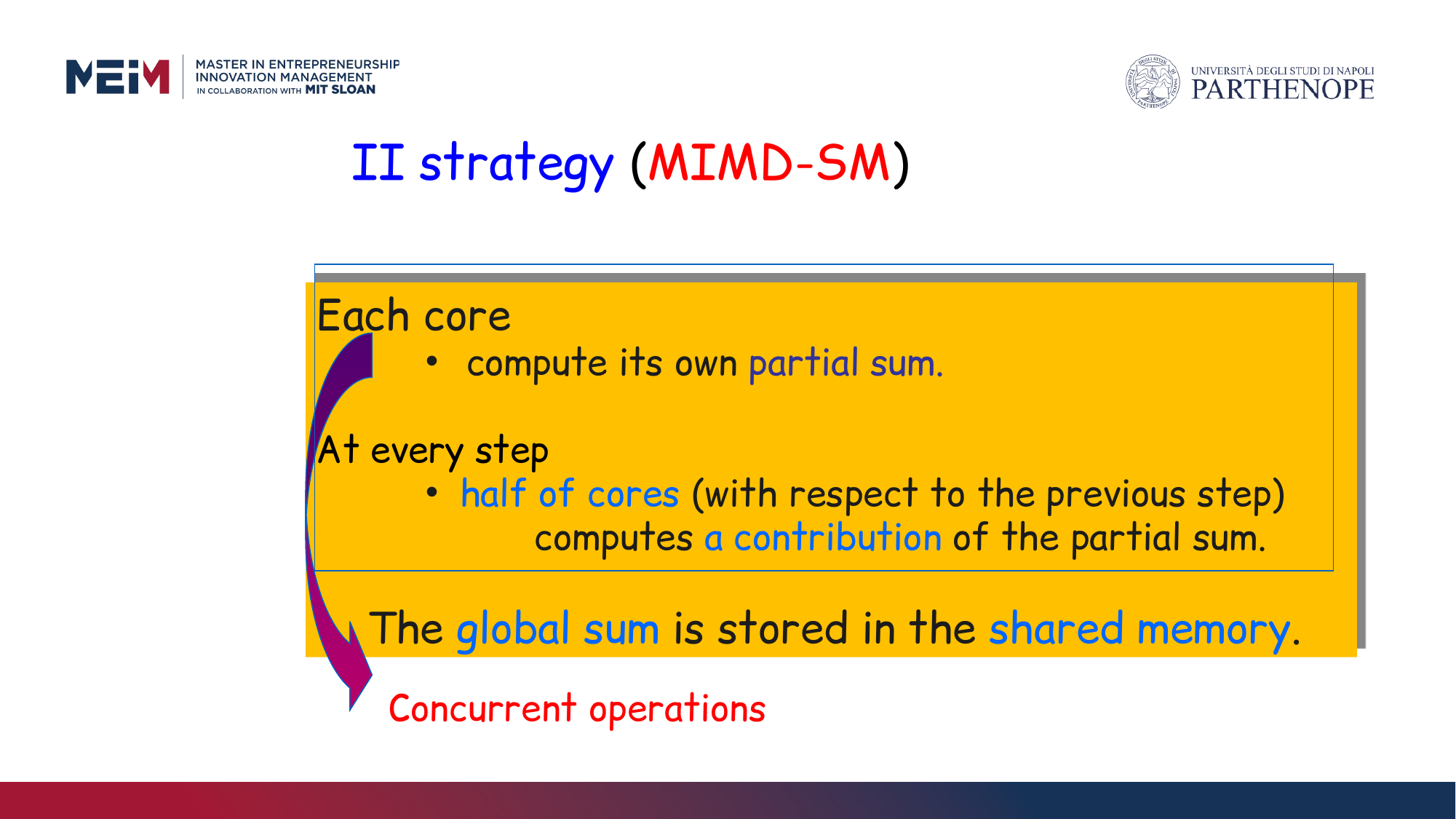

II strategy (MIMD-SM)

Each core
compute its own partial sum.

At every step
  half of cores (with respect to the previous step)     	computes a contribution of the partial sum.

    The global sum is stored in the shared memory.

Concurrent operations